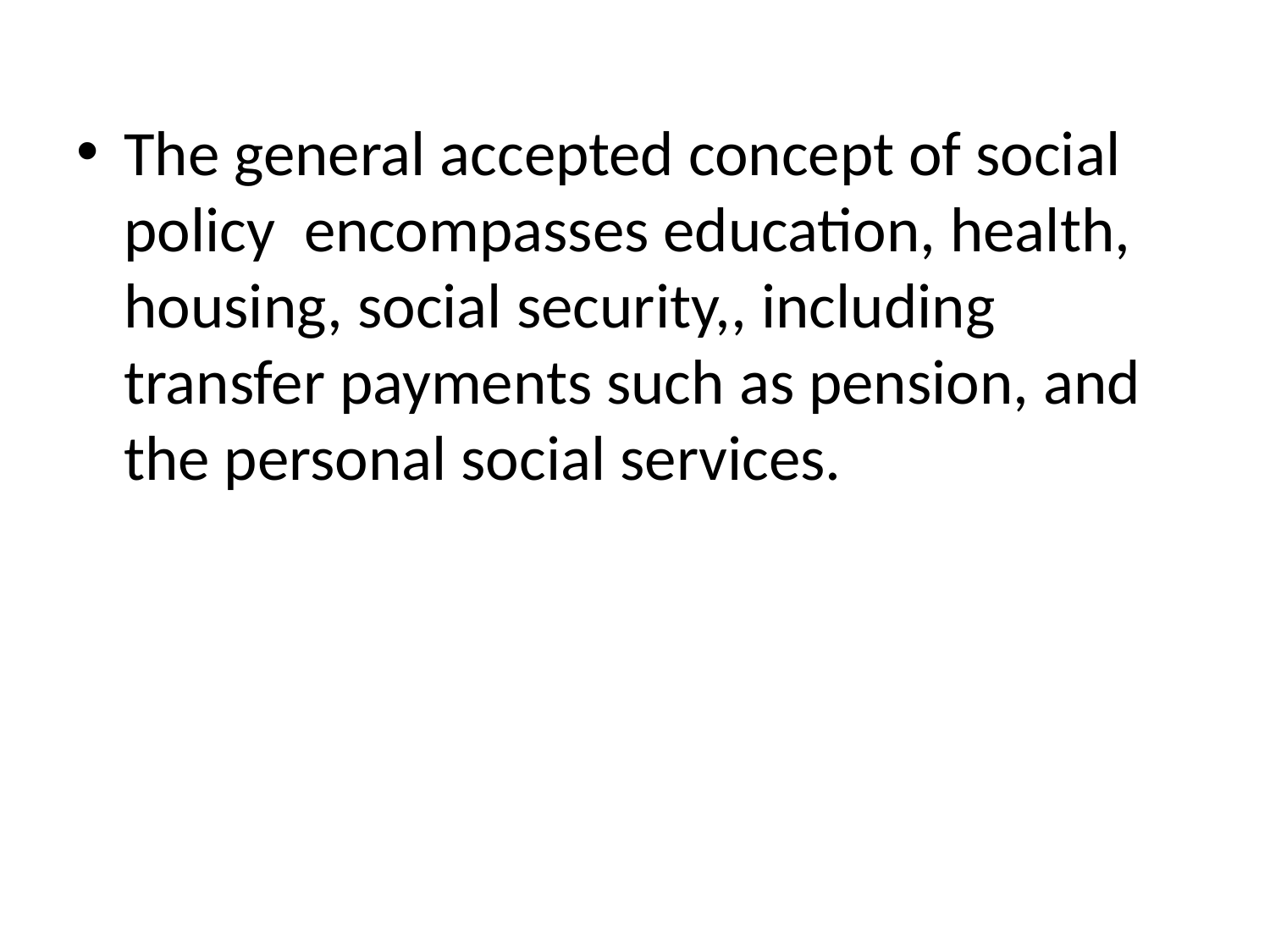

The general accepted concept of social policy  encompasses education, health, housing, social security,, including transfer payments such as pension, and the personal social services.